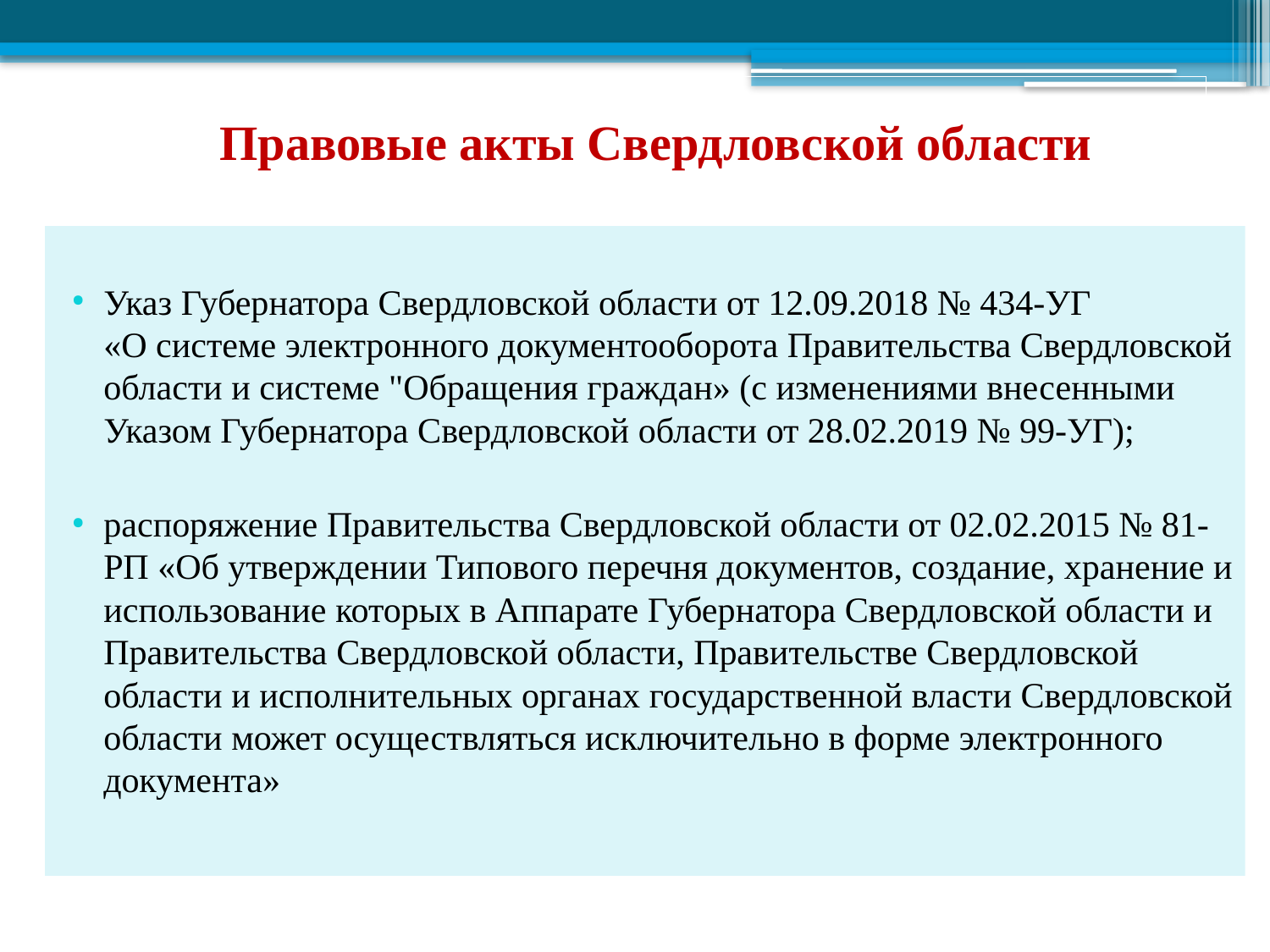

# Правовые акты Свердловской области

Указ Губернатора Свердловской области от 12.09.2018 № 434-УГ «О системе электронного документооборота Правительства Свердловской области и системе "Обращения граждан» (с изменениями внесенными Указом Губернатора Свердловской области от 28.02.2019 № 99-УГ);

распоряжение Правительства Свердловской области от 02.02.2015 № 81-РП «Об утверждении Типового перечня документов, создание, хранение и использование которых в Аппарате Губернатора Свердловской области и Правительства Свердловской области, Правительстве Свердловской области и исполнительных органах государственной власти Свердловской области может осуществляться исключительно в форме электронного документа»